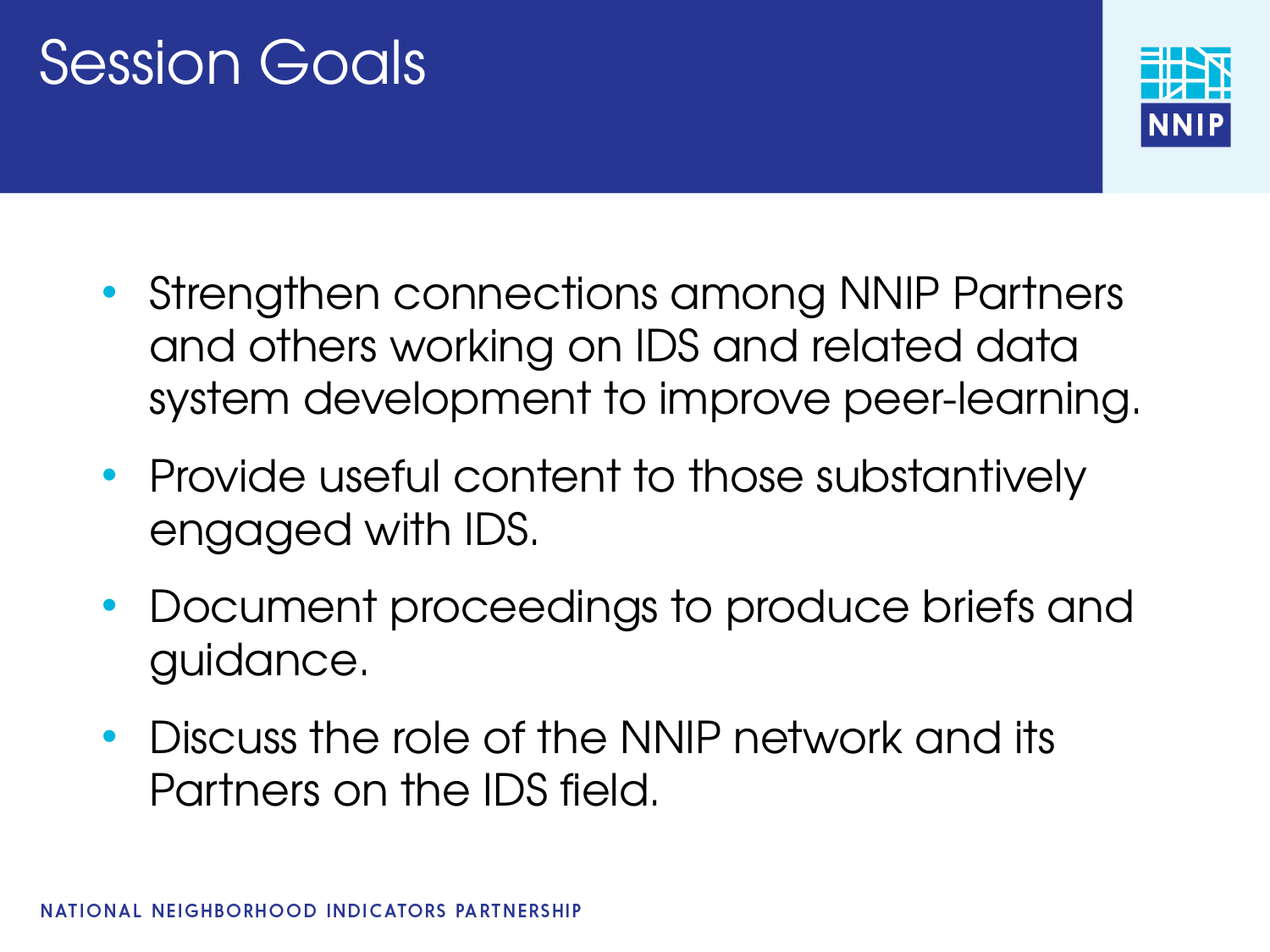

# Session Goals
Strengthen connections among NNIP Partners and others working on IDS and related data
system development to improve peer-learning.
Provide useful content to those substantively engaged with IDS.
Document proceedings to produce briefs and guidance.
Discuss the role of the NNIP network and its Partners on the IDS field.